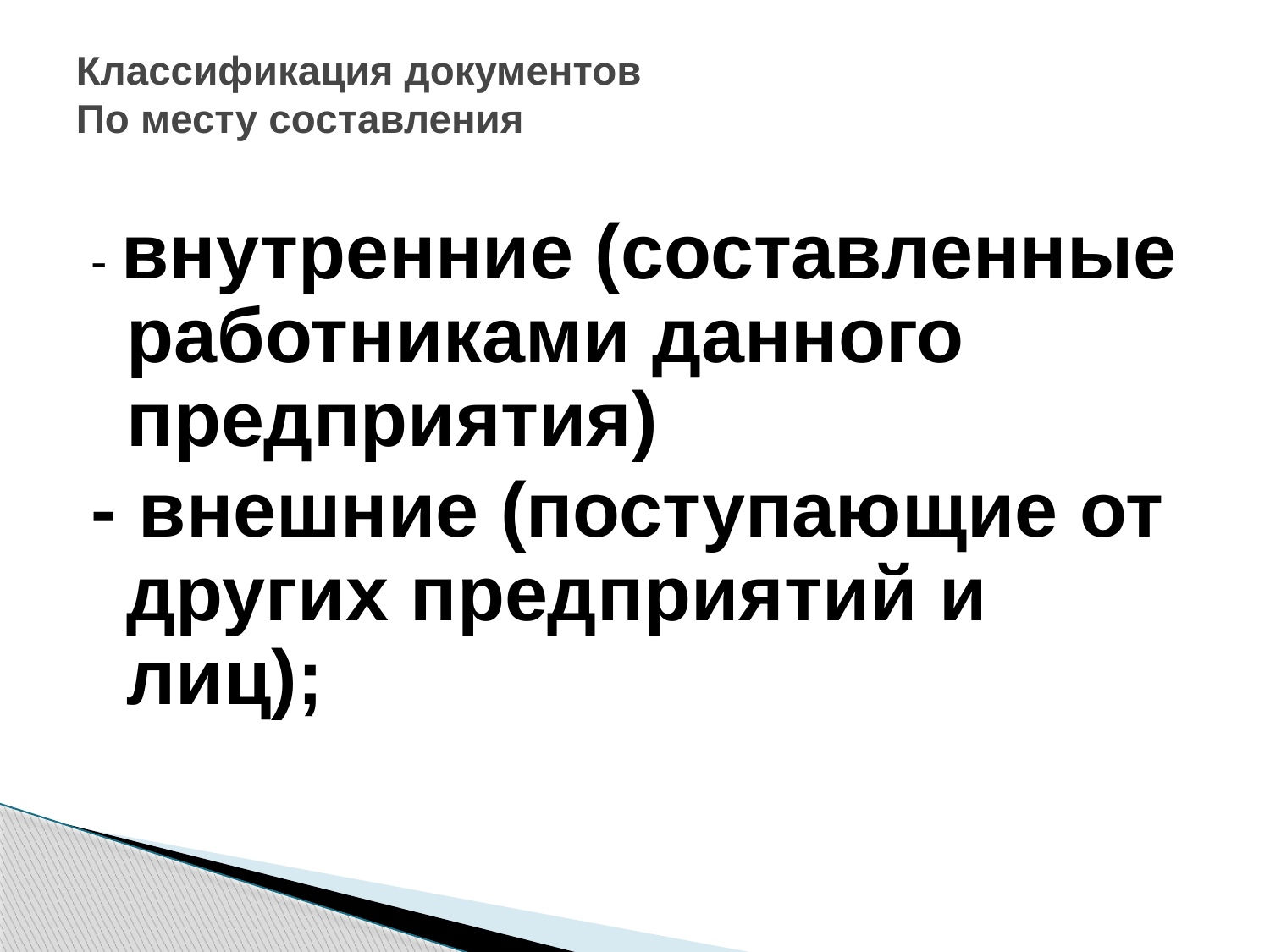

# Классификация документов По месту составления
- внутренние (составленные работниками данного предприятия)
- внешние (поступающие от других предприятий и лиц);